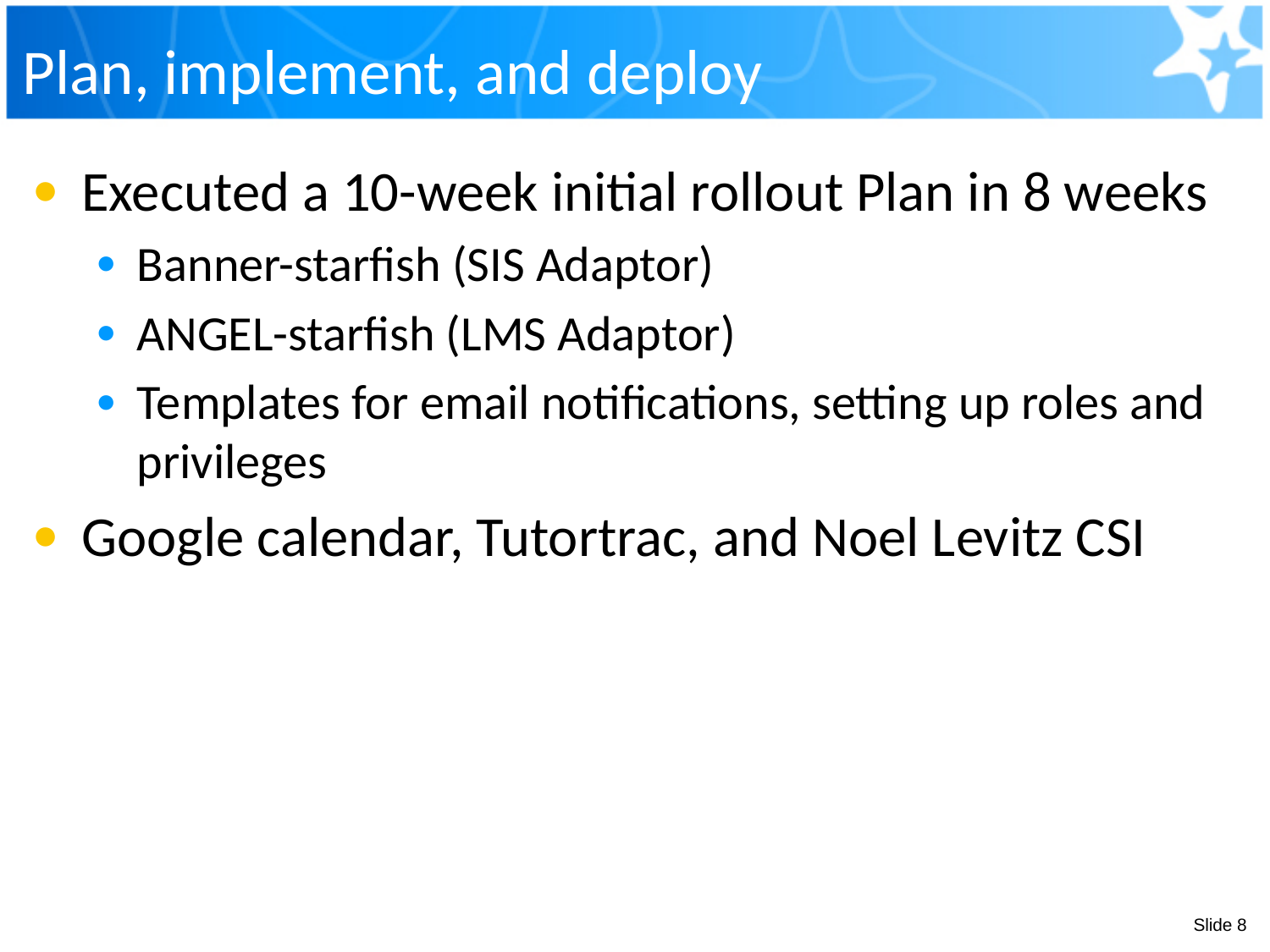

# Plan, implement, and deploy
Executed a 10-week initial rollout Plan in 8 weeks
Banner-starfish (SIS Adaptor)
ANGEL-starfish (LMS Adaptor)
Templates for email notifications, setting up roles and privileges
Google calendar, Tutortrac, and Noel Levitz CSI
Slide 8